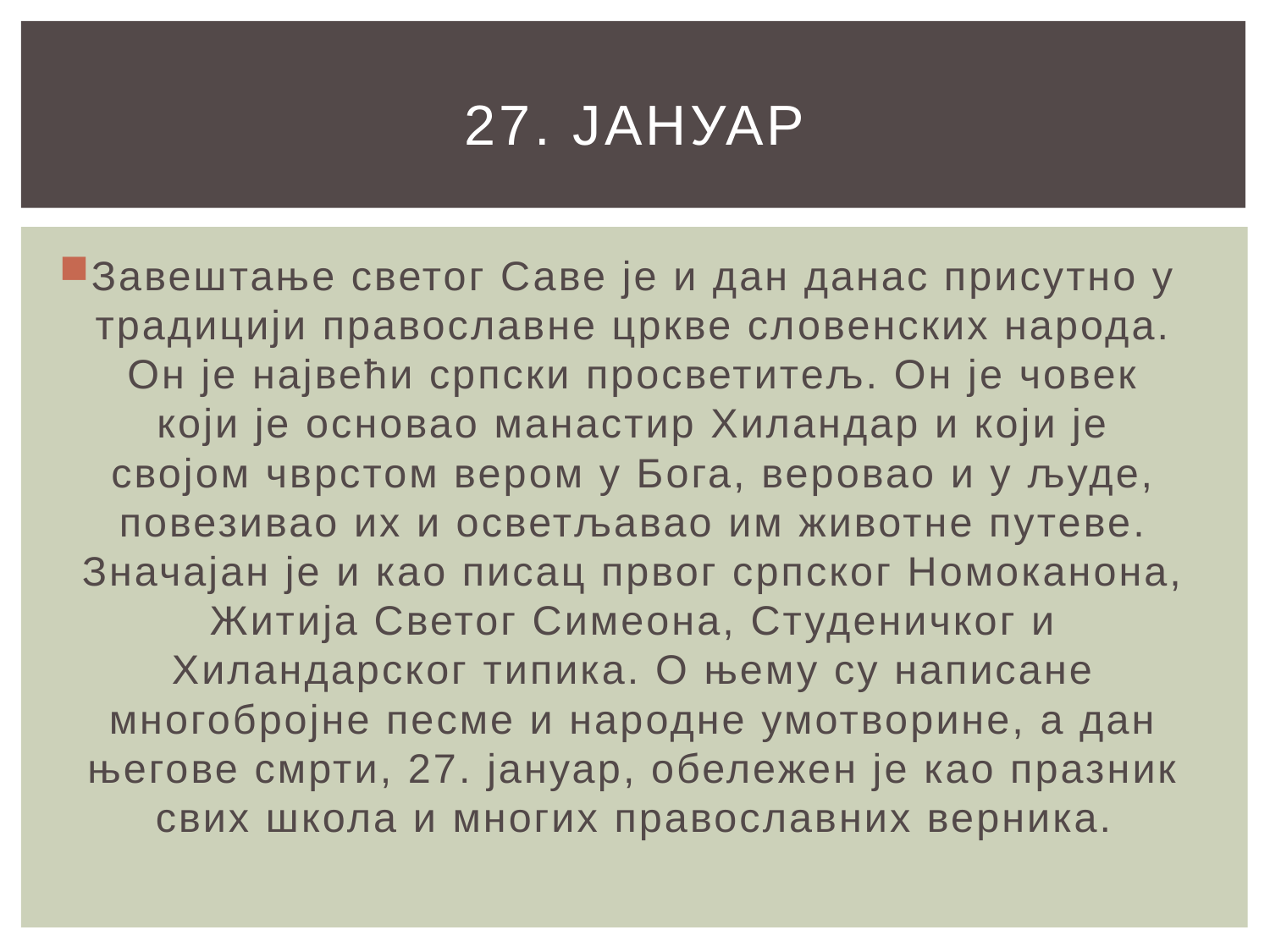

# 27. јануар
Завештање светог Саве је и дан данас присутно у традицији православне цркве словенских народа. Он је највећи српски просветитељ. Он је човек који је основао манастир Хиландар и који је својом чврстом вером у Бога, веровао и у људе, повезивао их и осветљавао им животне путеве. Значајан је и као писац првог српског Номоканона, Житија Светог Симеона, Студеничког и Хиландарског типика. О њему су написане многобројне песме и народне умотворине, а дан његове смрти, 27. јануар, обележен је као празник свих школа и многих православних верника.